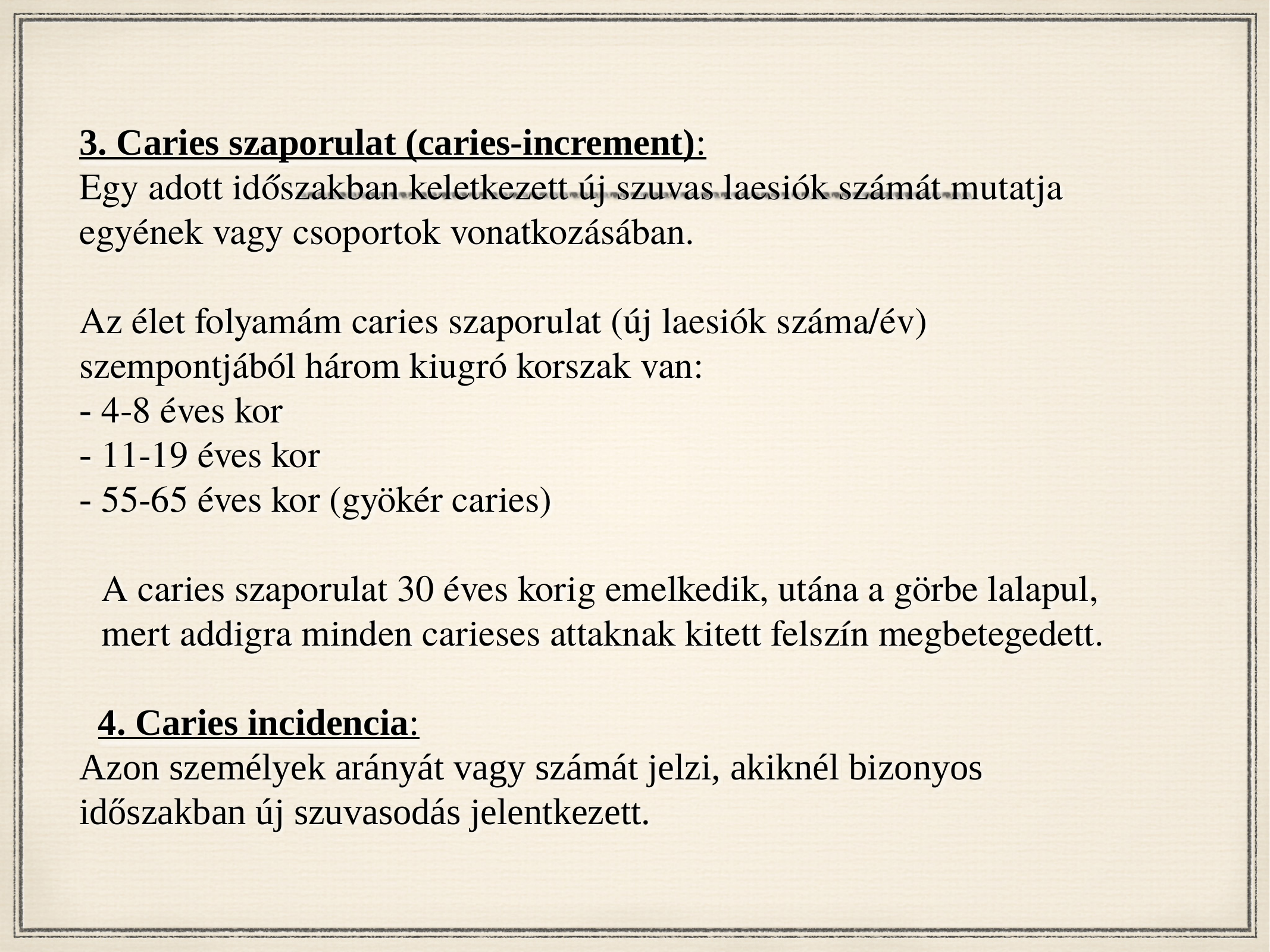

3. Caries szaporulat (caries-increment):
Egy adott időszakban keletkezett új szuvas laesiók számát mutatja egyének vagy csoportok vonatkozásában.

Az élet folyamám caries szaporulat (új laesiók száma/év) szempontjából három kiugró korszak van:
-	4-8 éves kor
-	11-19 éves kor
-	55-65 éves kor (gyökér caries)

A caries szaporulat 30 éves korig emelkedik, utána a görbe lalapul, mert addigra minden carieses attaknak kitett felszín megbetegedett.

  4. Caries incidencia:
Azon személyek arányát vagy számát jelzi, akiknél bizonyos időszakban új szuvasodás jelentkezett.